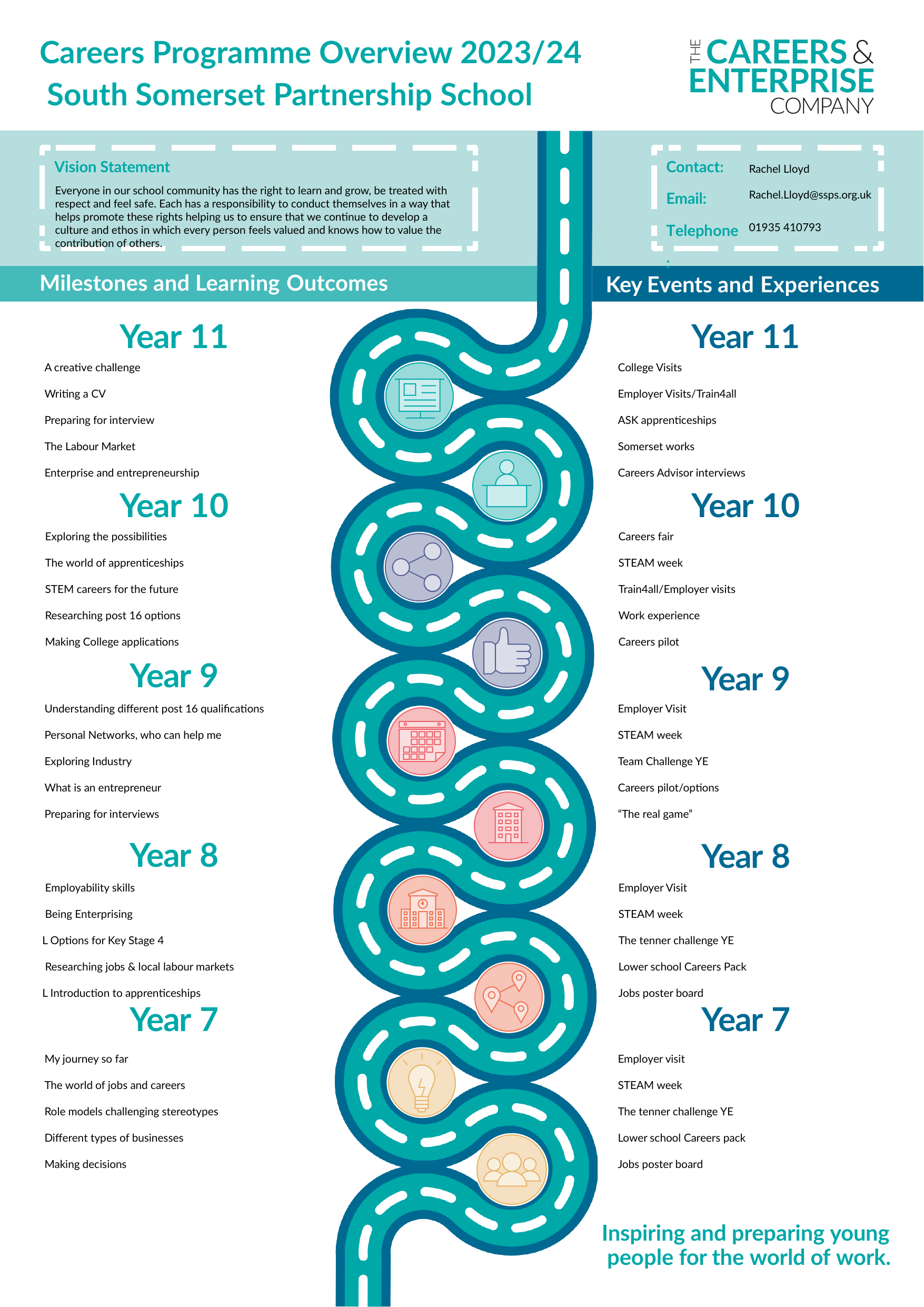

Careers Programme Overview 2023/24
 South Somerset Partnership School
Rachel Lloyd
Everyone in our school community has the right to learn and grow, be treated with respect and feel safe. Each has a responsibility to conduct themselves in a way that helps promote these rights helping us to ensure that we continue to develop a culture and ethos in which every person feels valued and knows how to value the contribution of others.
Rachel.Lloyd@ssps.org.uk
01935 410793
 A creative challenge

 Writing a CV

 Preparing for interview

 The Labour Market

 Enterprise and entrepreneurship
College Visits

Employer Visits/Train4all

ASK apprenticeships

Somerset works

Careers Advisor interviews

 Exploring the possibilities

 The world of apprenticeships

 STEM careers for the future

 Researching post 16 options

 Making College applications
Careers fair

STEAM week

Train4all/Employer visits

Work experience

Careers pilot

 Understanding different post 16 qualifications

 Personal Networks, who can help me

 Exploring Industry

 What is an entrepreneur

 Preparing for interviews

Employer Visit

STEAM week

Team Challenge YE

Careers pilot/options

“The real game”

 Employability skills

 Being Enterprising

L Options for Key Stage 4

 Researching jobs & local labour markets

L Introduction to apprenticeships
Employer Visit

STEAM week

The tenner challenge YE

Lower school Careers Pack

Jobs poster board

 My journey so far

 The world of jobs and careers

 Role models challenging stereotypes

 Different types of businesses

 Making decisions

Employer visit

STEAM week

The tenner challenge YE

Lower school Careers pack

Jobs poster board